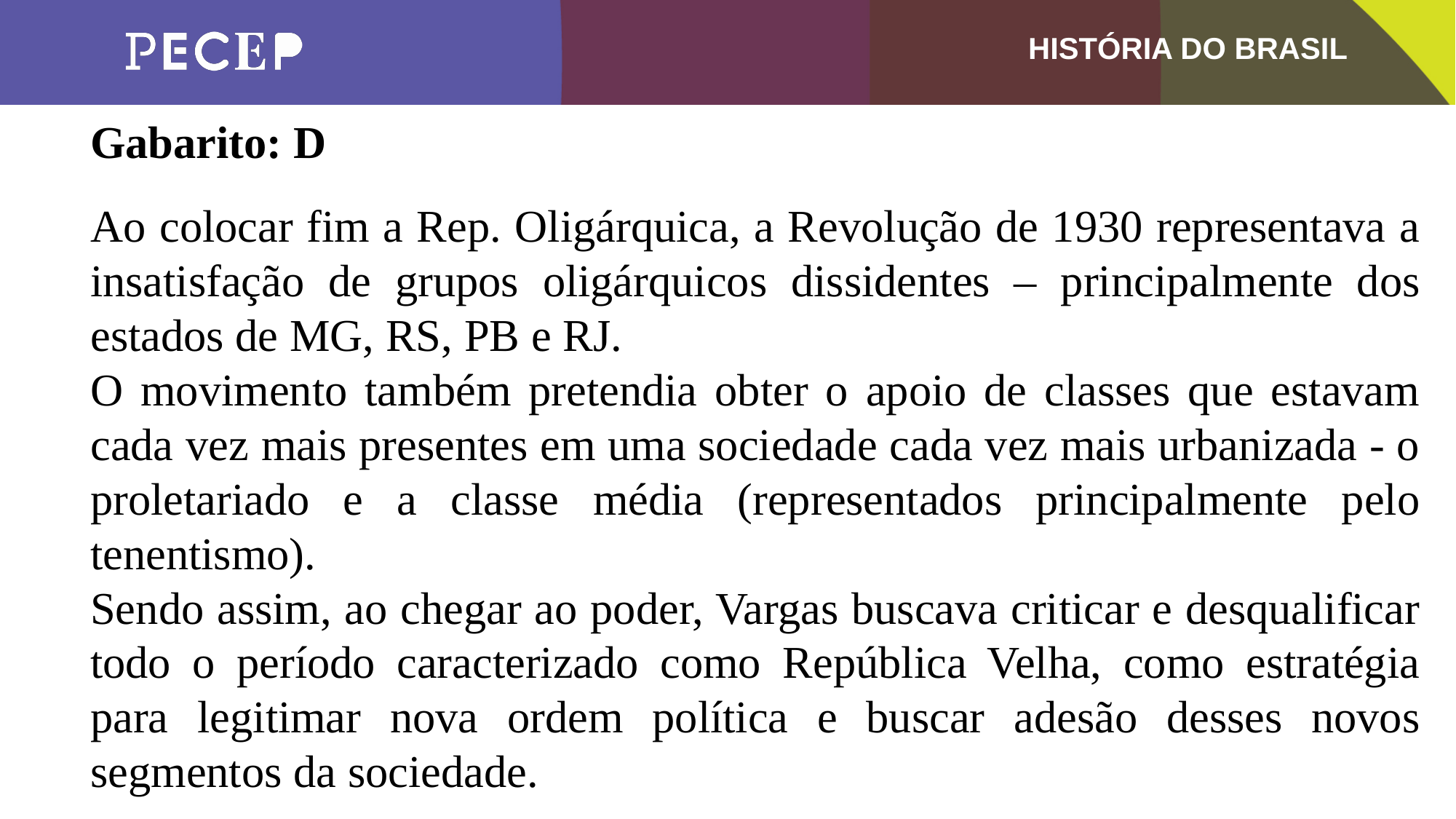

Gabarito: D

Ao colocar fim a Rep. Oligárquica, a Revolução de 1930 representava a insatisfação de grupos oligárquicos dissidentes – principalmente dos estados de MG, RS, PB e RJ.
O movimento também pretendia obter o apoio de classes que estavam cada vez mais presentes em uma sociedade cada vez mais urbanizada - o proletariado e a classe média (representados principalmente pelo tenentismo).
Sendo assim, ao chegar ao poder, Vargas buscava criticar e desqualificar todo o período caracterizado como República Velha, como estratégia para legitimar nova ordem política e buscar adesão desses novos segmentos da sociedade.